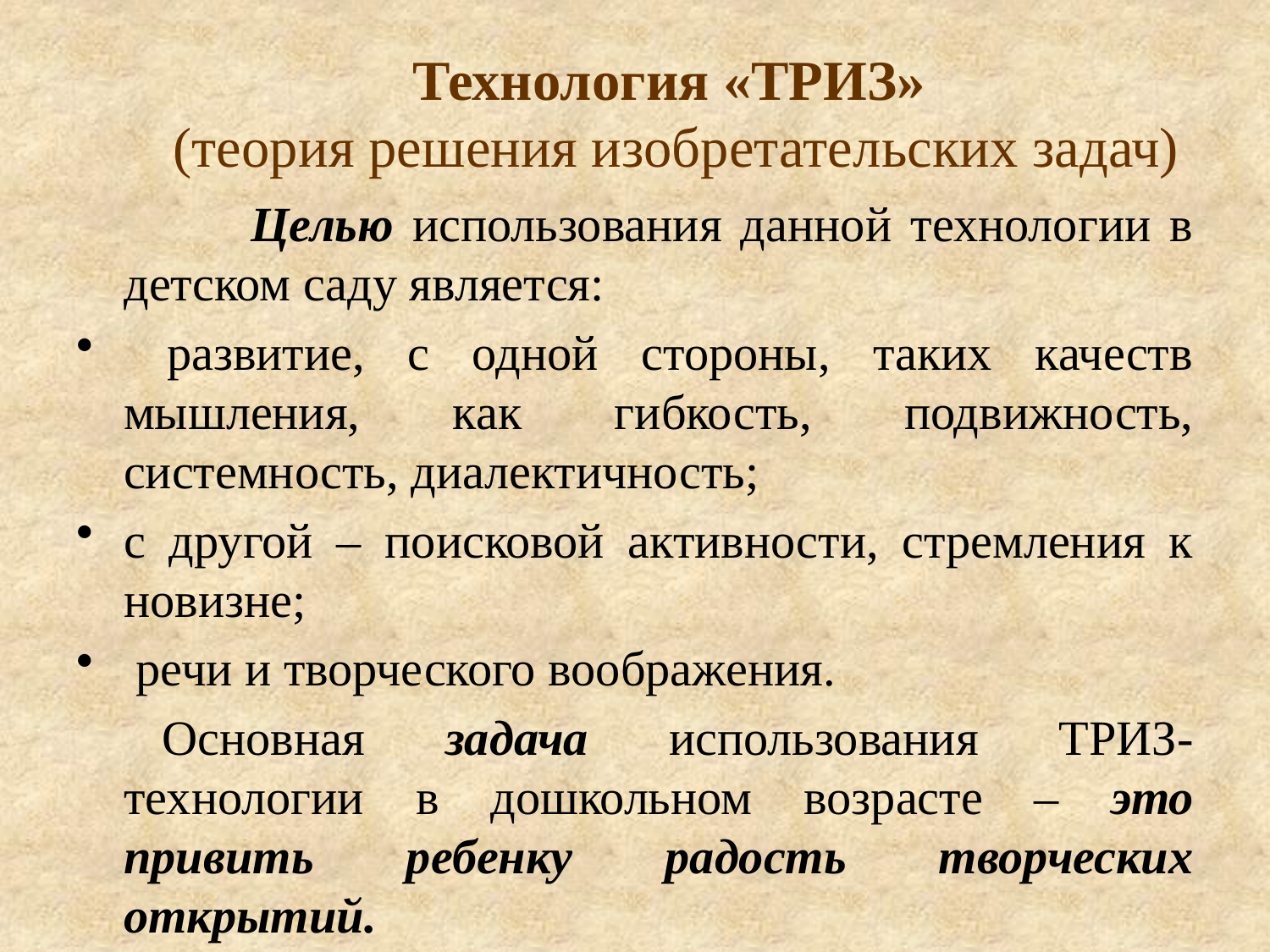

# Технология «ТРИЗ» (теория решения изобретательских задач)
		Целью использования данной технологии в детском саду является:
 развитие, с одной стороны, таких качеств мышления, как гибкость, подвижность, системность, диалектичность;
с другой – поисковой активности, стремления к новизне;
 речи и творческого воображения.
       Основная задача использования ТРИЗ- технологии в дошкольном возрасте – это привить ребенку радость творческих открытий.